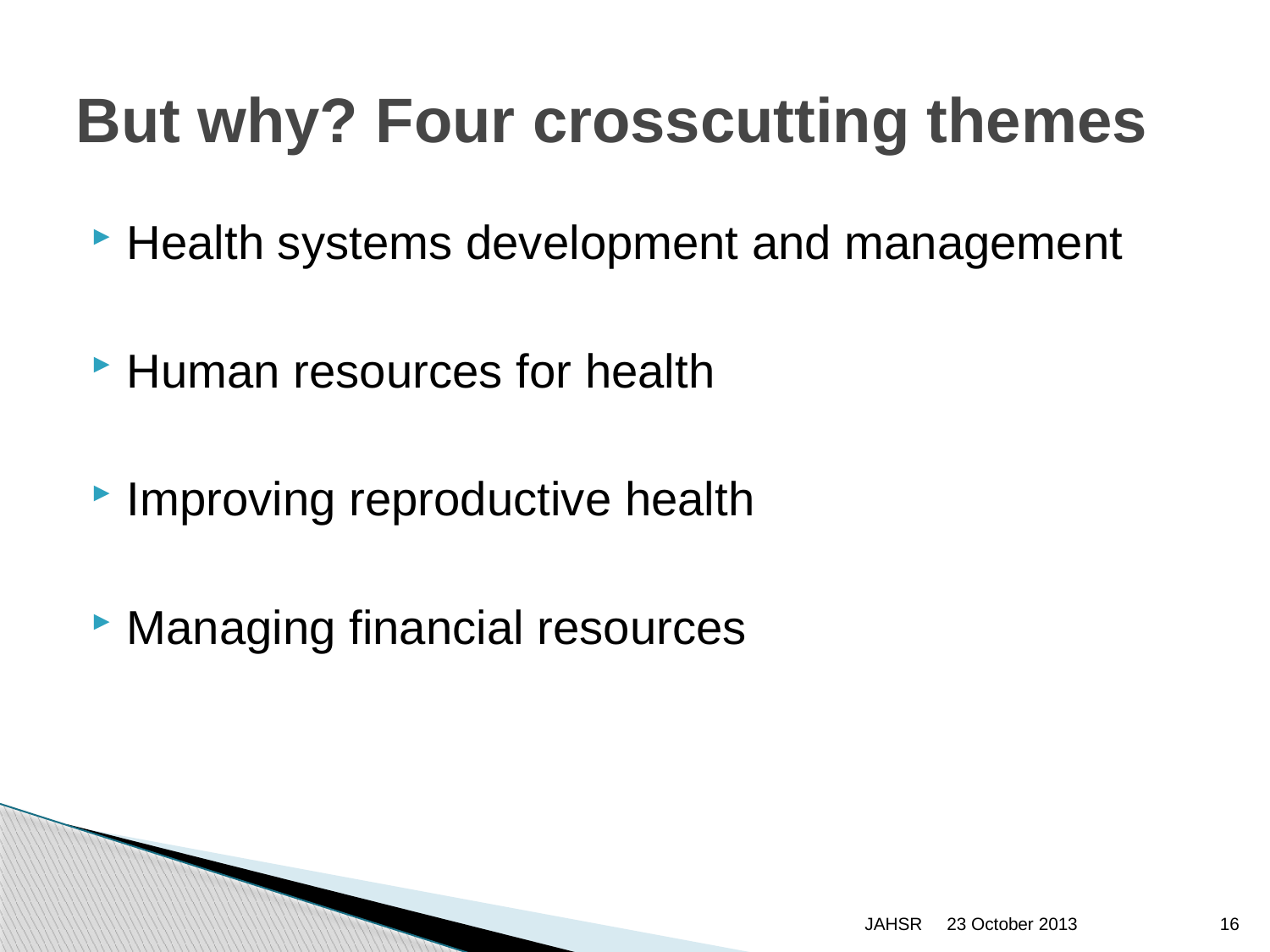

# But why? Four crosscutting themes
Health systems development and management

Human resources for health

Improving reproductive health

Managing financial resources
JAHSR
23 October 2013
16